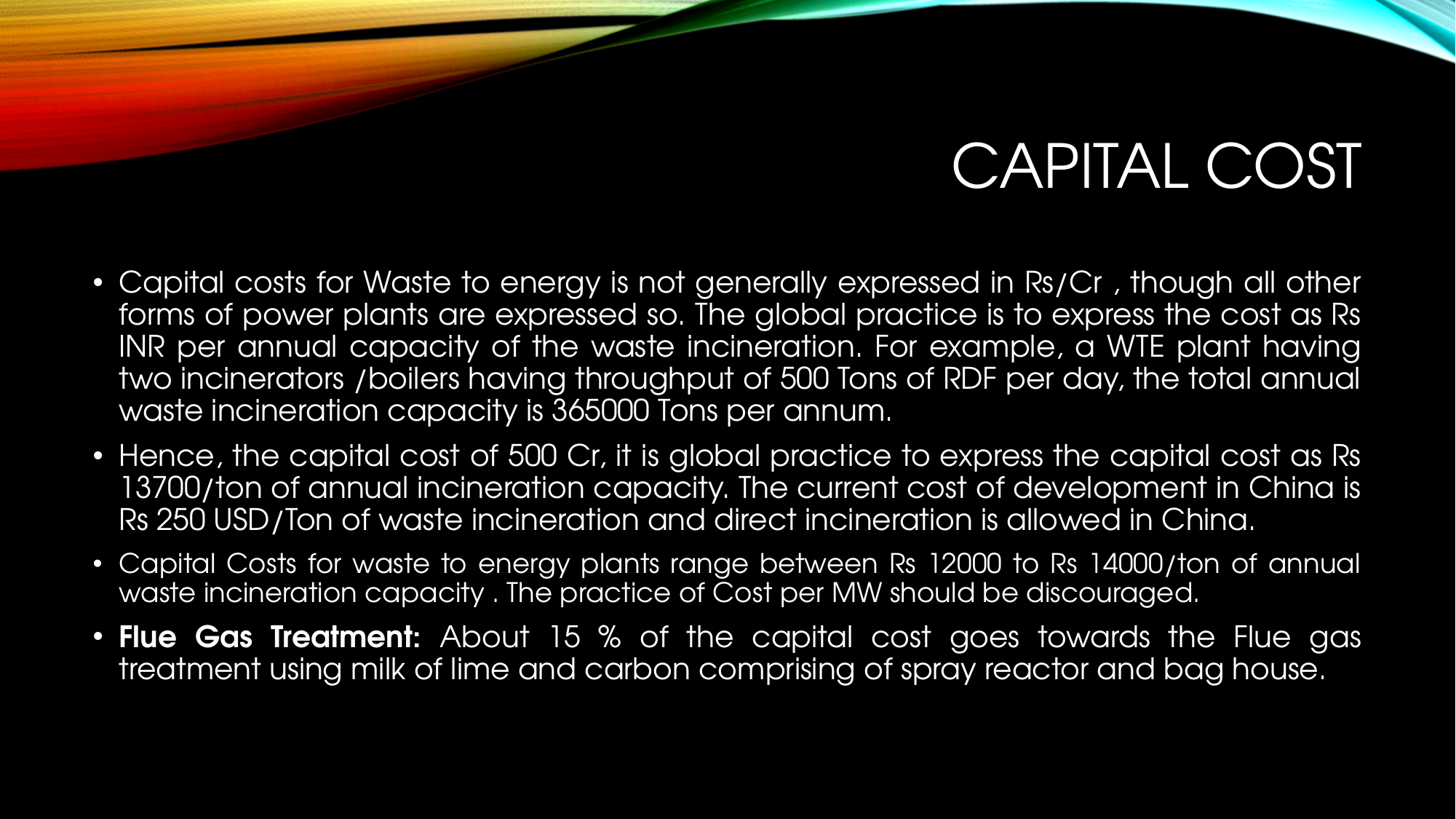

# CAPITAL COST
Capital costs for Waste to energy is not generally expressed in Rs/Cr , though all other forms of power plants are expressed so. The global practice is to express the cost as Rs INR per annual capacity of the waste incineration. For example, a WTE plant having two incinerators /boilers having throughput of 500 Tons of RDF per day, the total annual waste incineration capacity is 365000 Tons per annum.
Hence, the capital cost of 500 Cr, it is global practice to express the capital cost as Rs 13700/ton of annual incineration capacity. The current cost of development in China is Rs 250 USD/Ton of waste incineration and direct incineration is allowed in China.
Capital Costs for waste to energy plants range between Rs 12000 to Rs 14000/ton of annual waste incineration capacity . The practice of Cost per MW should be discouraged.
Flue Gas Treatment: About 15 % of the capital cost goes towards the Flue gas treatment using milk of lime and carbon comprising of spray reactor and bag house.